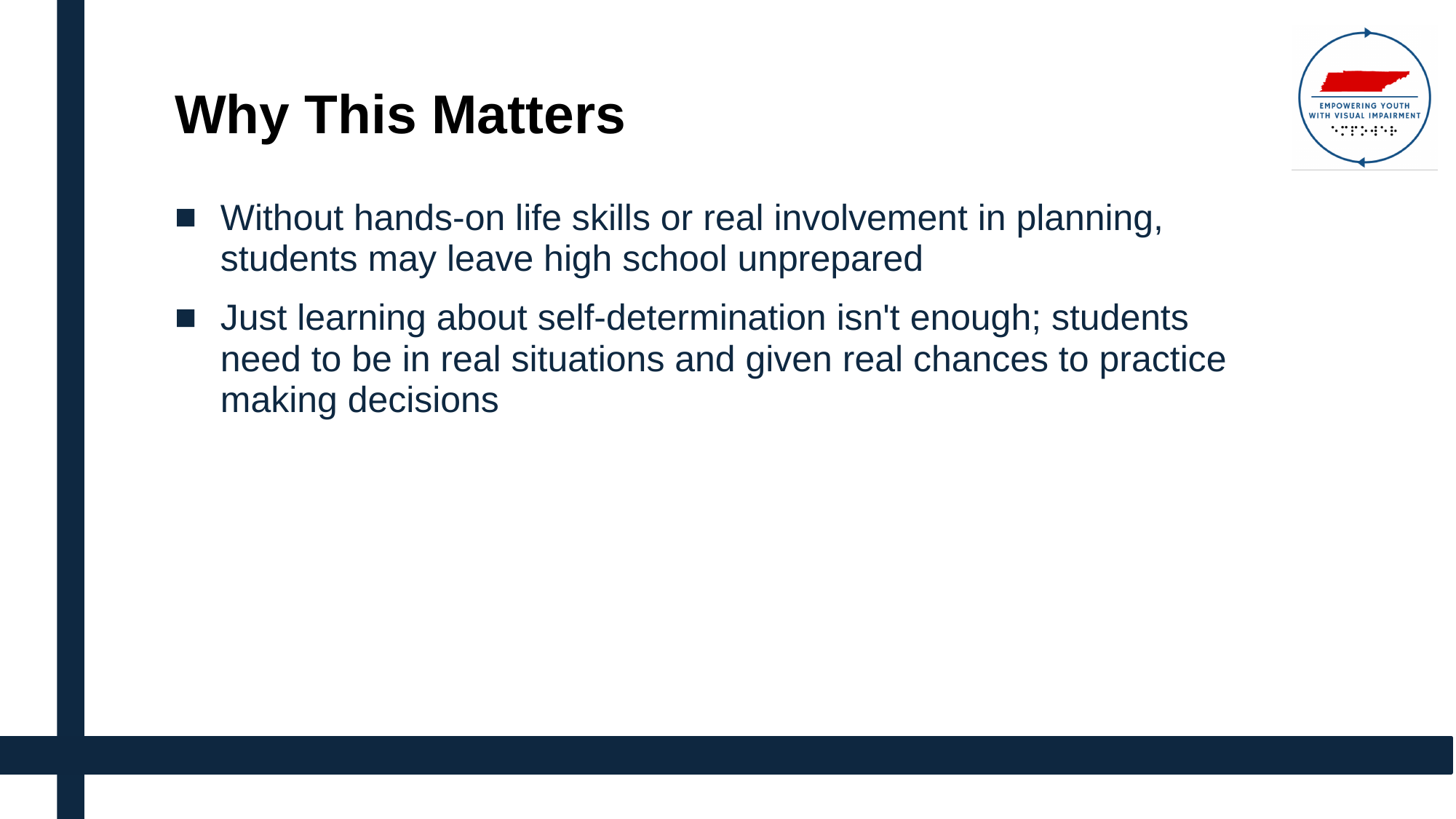

# Why This Matters
Without hands-on life skills or real involvement in planning, students may leave high school unprepared ​
Just learning about self-determination isn't enough; students need to be in real situations and given real chances to practice making decisions